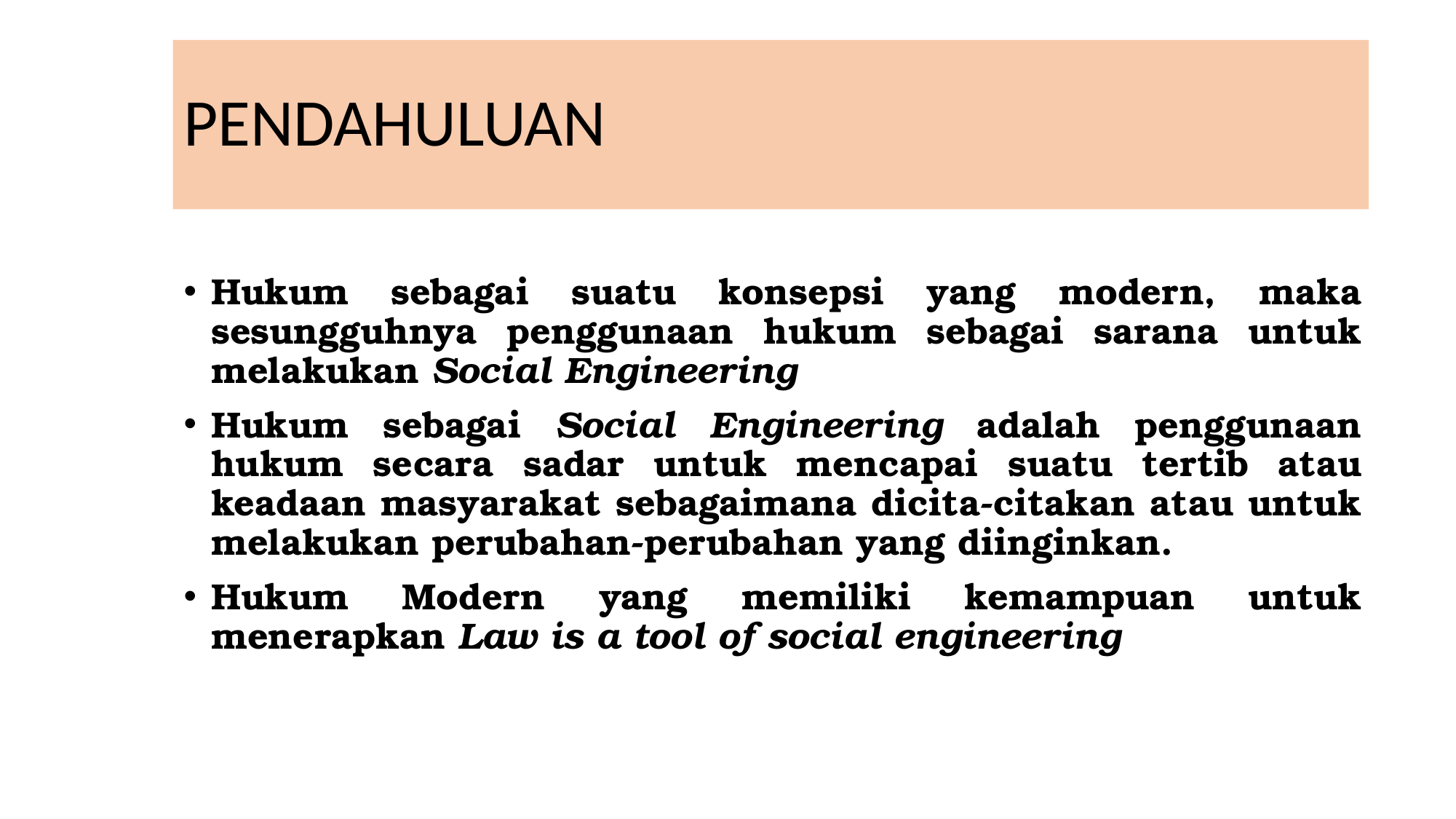

# PENDAHULUAN
Hukum sebagai suatu konsepsi yang modern, maka sesungguhnya penggunaan hukum sebagai sarana untuk melakukan Social Engineering
Hukum sebagai Social Engineering adalah penggunaan hukum secara sadar untuk mencapai suatu tertib atau keadaan masyarakat sebagaimana dicita-citakan atau untuk melakukan perubahan-perubahan yang diinginkan.
Hukum Modern yang memiliki kemampuan untuk menerapkan Law is a tool of social engineering